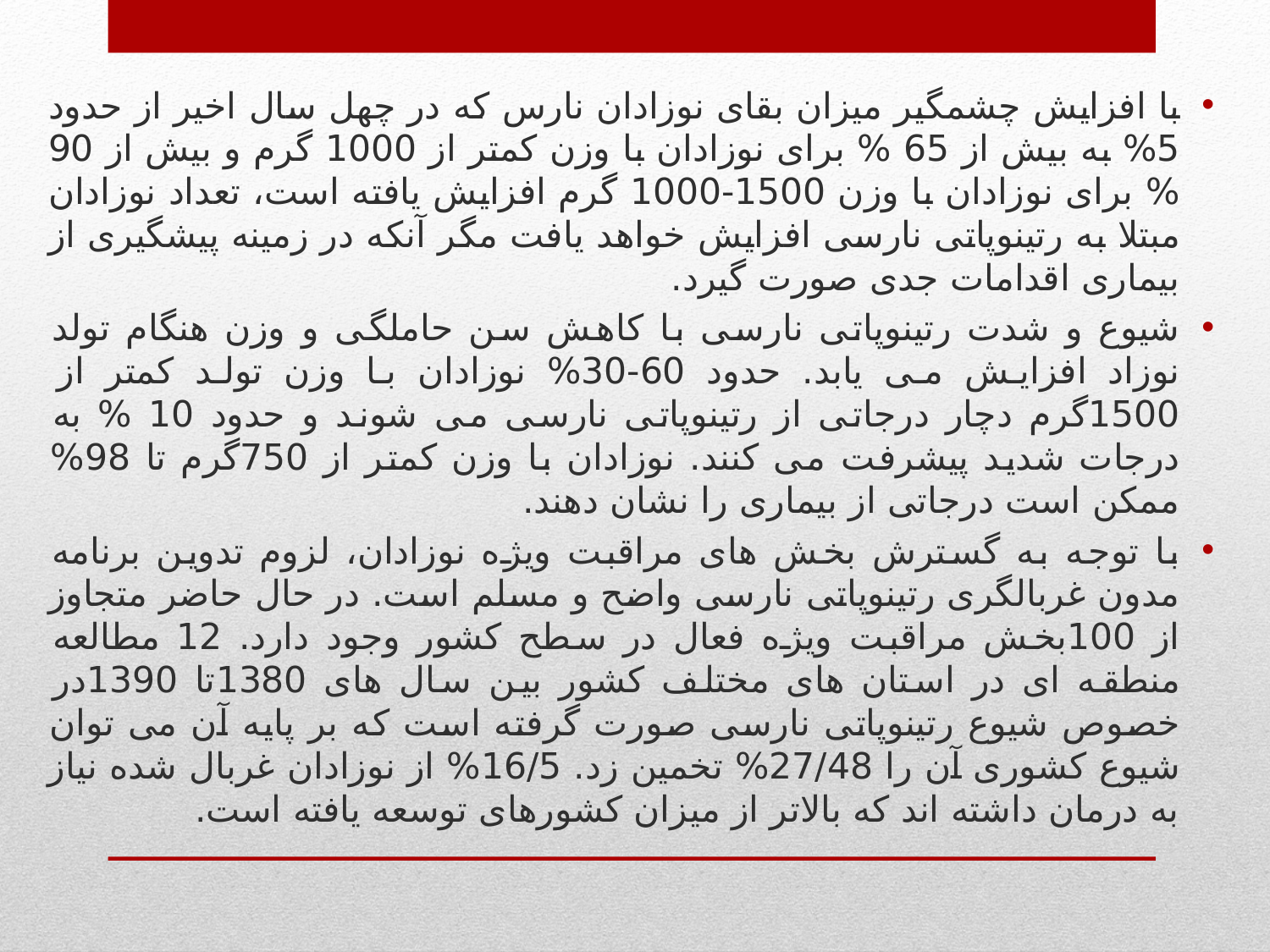

با افزایش چشمگیر میزان بقای نوزادان نارس که در چهل سال اخیر از حدود 5% به بیش از 65 % برای نوزادان با وزن کمتر از 1000 گرم و بیش از 90 % برای نوزادان با وزن 1500-1000 گرم افزایش یافته است، تعداد نوزادان مبتلا به رتینوپاتی نارسی افزایش خواهد یافت مگر آنکه در زمینه پیشگیری از بیماری اقدامات جدی صورت گیرد.
شیوع و شدت رتینوپاتی نارسی با کاهش سن حاملگی و وزن هنگام تولد نوزاد افزایش می یابد. حدود 60-30% نوزادان با وزن تولد کمتر از 1500گرم دچار درجاتی از رتینوپاتی نارسی می شوند و حدود 10 % به درجات شدید پیشرفت می کنند. نوزادان با وزن کمتر از 750گرم تا 98% ممکن است درجاتی از بیماری را نشان دهند.
با توجه به گسترش بخش های مراقبت ویژه نوزادان، لزوم تدوین برنامه مدون غربالگری رتینوپاتی نارسی واضح و مسلم است. در حال حاضر متجاوز از 100بخش مراقبت ویژه فعال در سطح کشور وجود دارد. 12 مطالعه منطقه ای در استان های مختلف کشور بین سال های 1380تا 1390در خصوص شیوع رتینوپاتی نارسی صورت گرفته است که بر پایه آن می توان شیوع کشوری آن را 27/48% تخمین زد. 16/5% از نوزادان غربال شده نیاز به درمان داشته اند که بالاتر از میزان کشورهای توسعه یافته است.